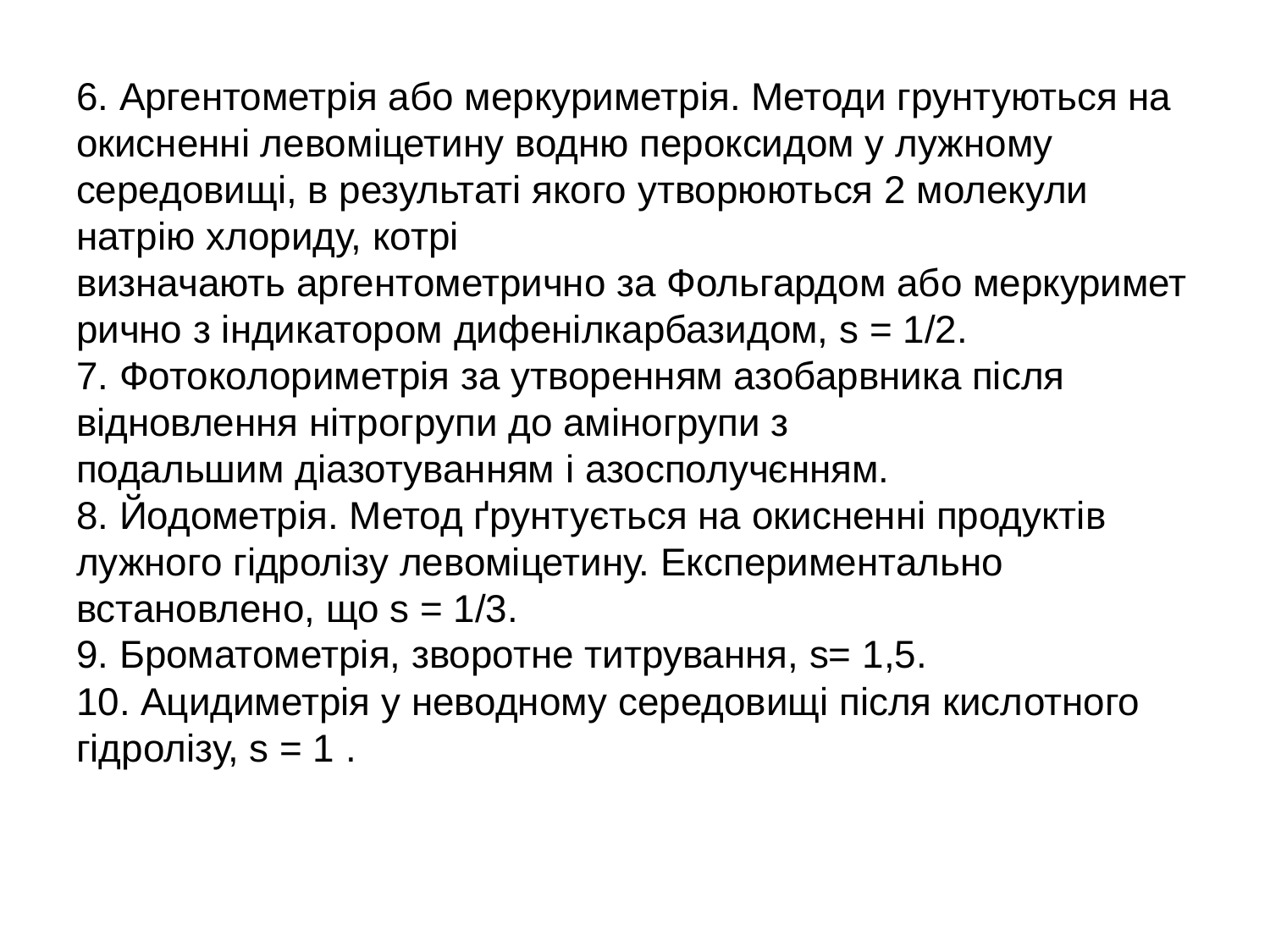

# 6. Аргентометрія або меркуриметрія. Методи грунтуються на окисненні левоміцетину водню пероксидом у лужному середовищі, в результаті якого утворюються 2 молекули натрію хлориду, котрі визначають аргентометрично за Фольгардом або меркуриметрично з індикатором дифенілкарбазидом, s = 1/2. 7. Фотоколориметрія за утворенням азобарвника після відновлення нітрогрупи до аміногрупи з подальшим діазотуванням і азосполучєнням. 8. Йодометрія. Метод ґрунтується на окисненні продуктів лужного гідролізу левоміцетину. Експериментально встановлено, що s = 1/3. 9. Броматометрія, зворотне титрування, s= 1,5. 10. Ацидиметрія у неводному середовищі після кислотного гідролізу, s = 1 .